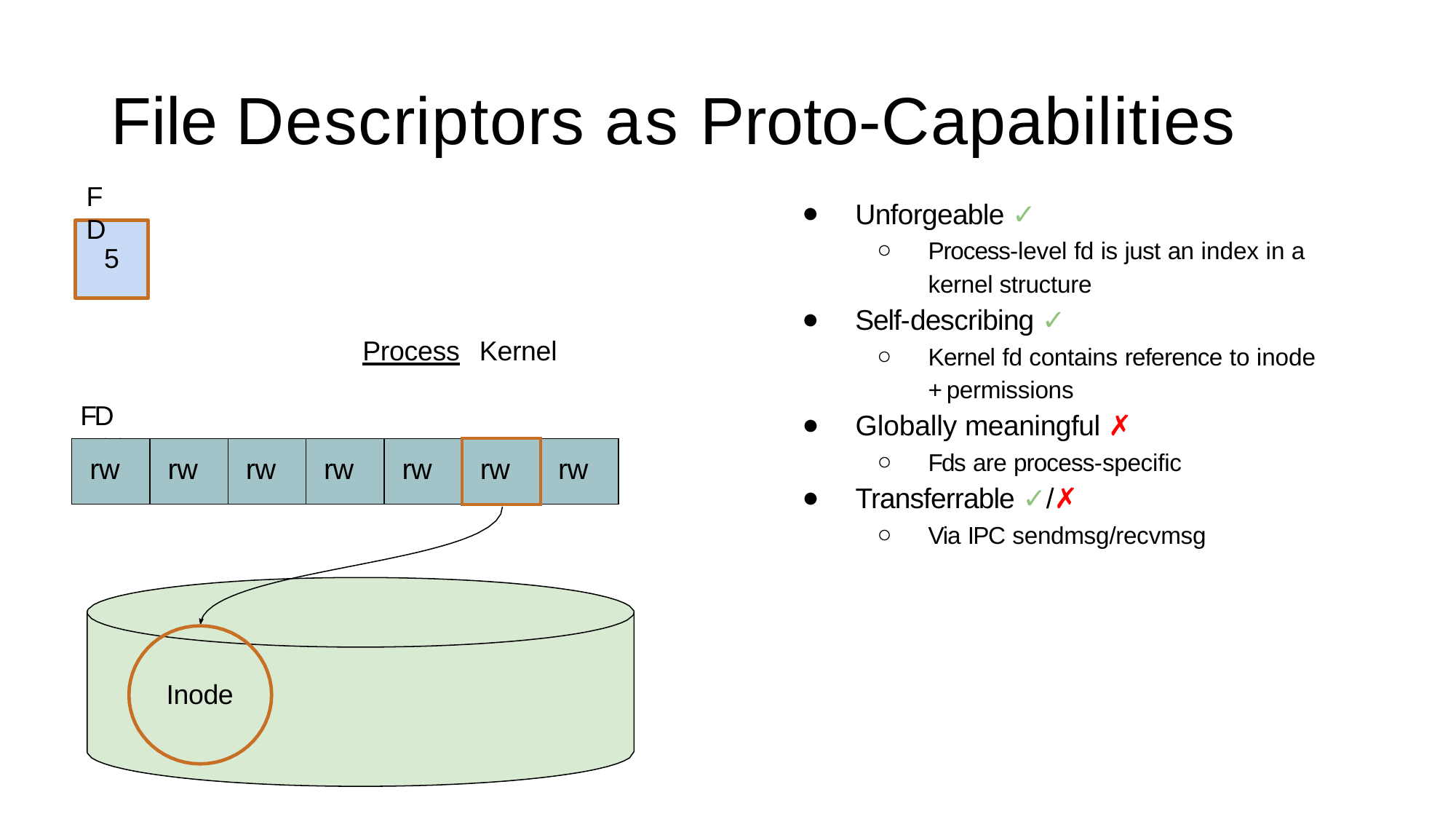

# File Descriptors as Proto-Capabilities
FD
Unforgeable ✓
Process-level fd is just an index in a kernel structure
Self-describing ✓

5
	Process	 Kernel
Kernel fd contains reference to inode + permissions
Globally meaningful ✗
Fds are process-specific
Transferrable ✓/✗
Via IPC sendmsg/recvmsg
FD table
| rw | rw | rw | rw | rw | rw | rw |
| --- | --- | --- | --- | --- | --- | --- |

Inode